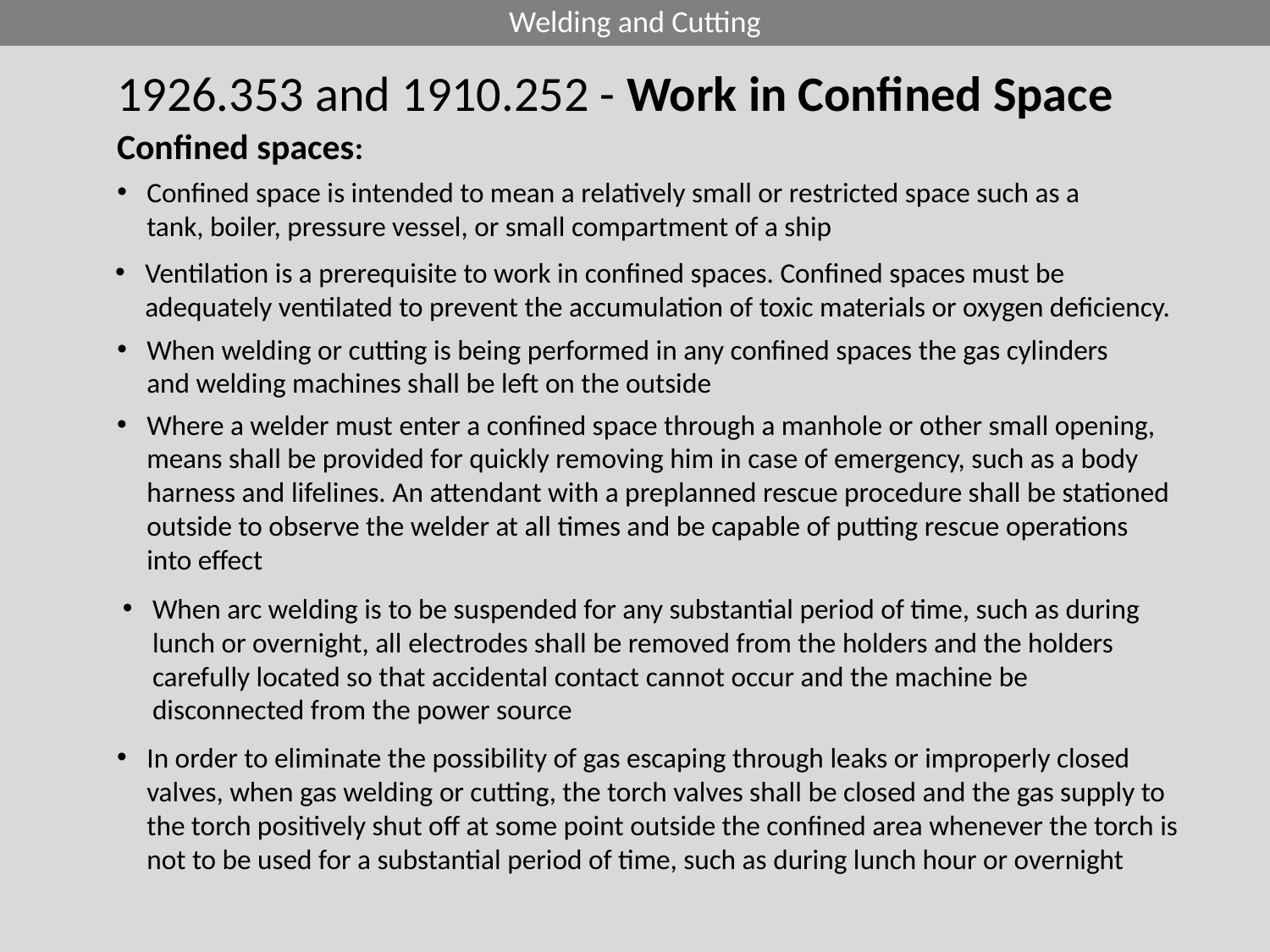

Welding and Cutting
1926.353 and 1910.252 - Work in Confined Space
Confined spaces:
Confined space is intended to mean a relatively small or restricted space such as a tank, boiler, pressure vessel, or small compartment of a ship
Ventilation is a prerequisite to work in confined spaces. Confined spaces must be adequately ventilated to prevent the accumulation of toxic materials or oxygen deficiency.
When welding or cutting is being performed in any confined spaces the gas cylinders and welding machines shall be left on the outside
Where a welder must enter a confined space through a manhole or other small opening, means shall be provided for quickly removing him in case of emergency, such as a body harness and lifelines. An attendant with a preplanned rescue procedure shall be stationed outside to observe the welder at all times and be capable of putting rescue operations into effect
When arc welding is to be suspended for any substantial period of time, such as during lunch or overnight, all electrodes shall be removed from the holders and the holders carefully located so that accidental contact cannot occur and the machine be disconnected from the power source
In order to eliminate the possibility of gas escaping through leaks or improperly closed valves, when gas welding or cutting, the torch valves shall be closed and the gas supply to the torch positively shut off at some point outside the confined area whenever the torch is not to be used for a substantial period of time, such as during lunch hour or overnight